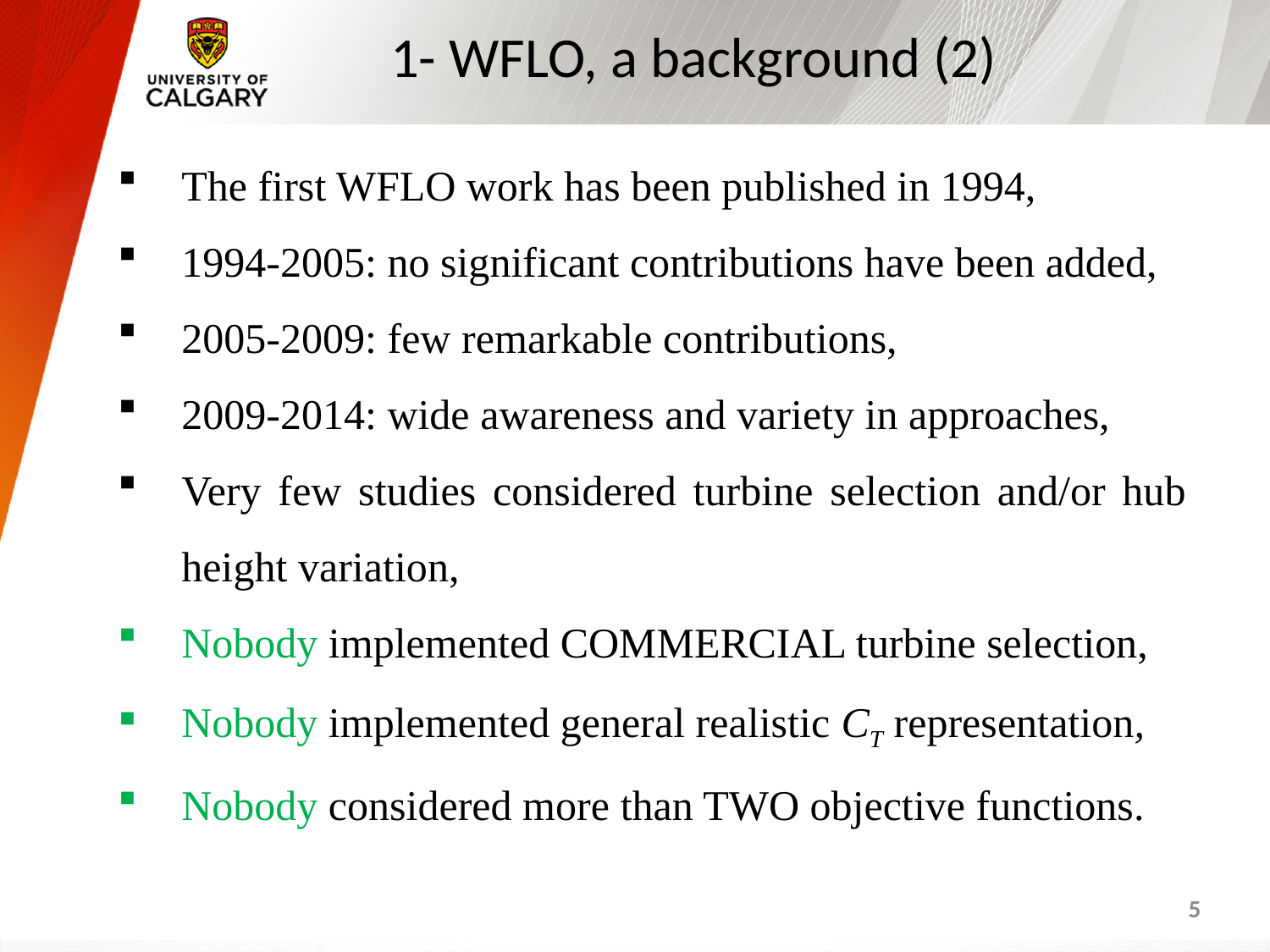

# 1- WFLO, a background (2)
The first WFLO work has been published in 1994,
1994-2005: no significant contributions have been added,
2005-2009: few remarkable contributions,
2009-2014: wide awareness and variety in approaches,
Very few studies considered turbine selection and/or hub height variation,
Nobody implemented COMMERCIAL turbine selection,
Nobody implemented general realistic CT representation,
Nobody considered more than TWO objective functions.
5